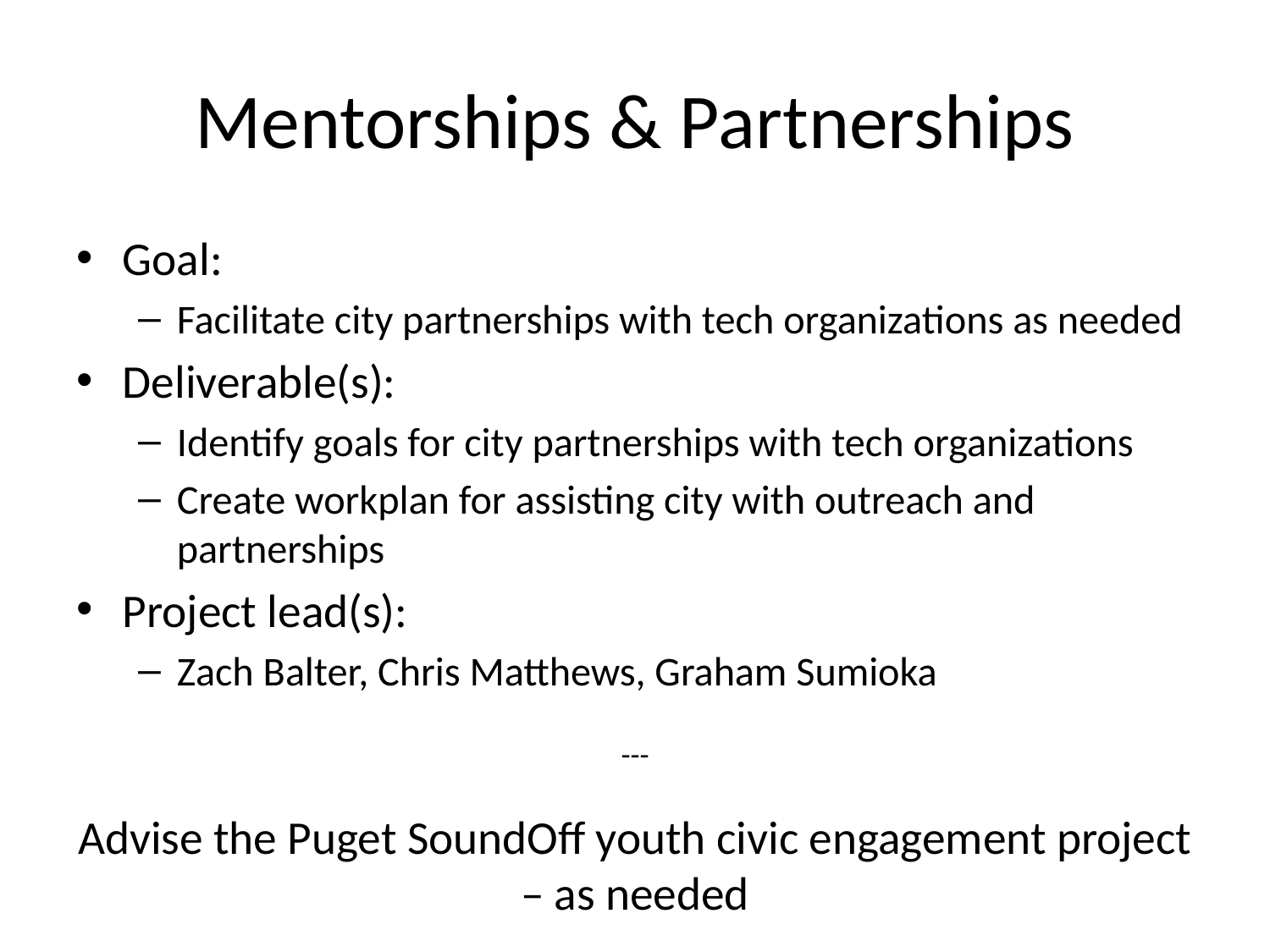

# Mentorships & Partnerships
Goal:
Facilitate city partnerships with tech organizations as needed
Deliverable(s):
Identify goals for city partnerships with tech organizations
Create workplan for assisting city with outreach and partnerships
Project lead(s):
Zach Balter, Chris Matthews, Graham Sumioka

---

Advise the Puget SoundOff youth civic engagement project – as needed